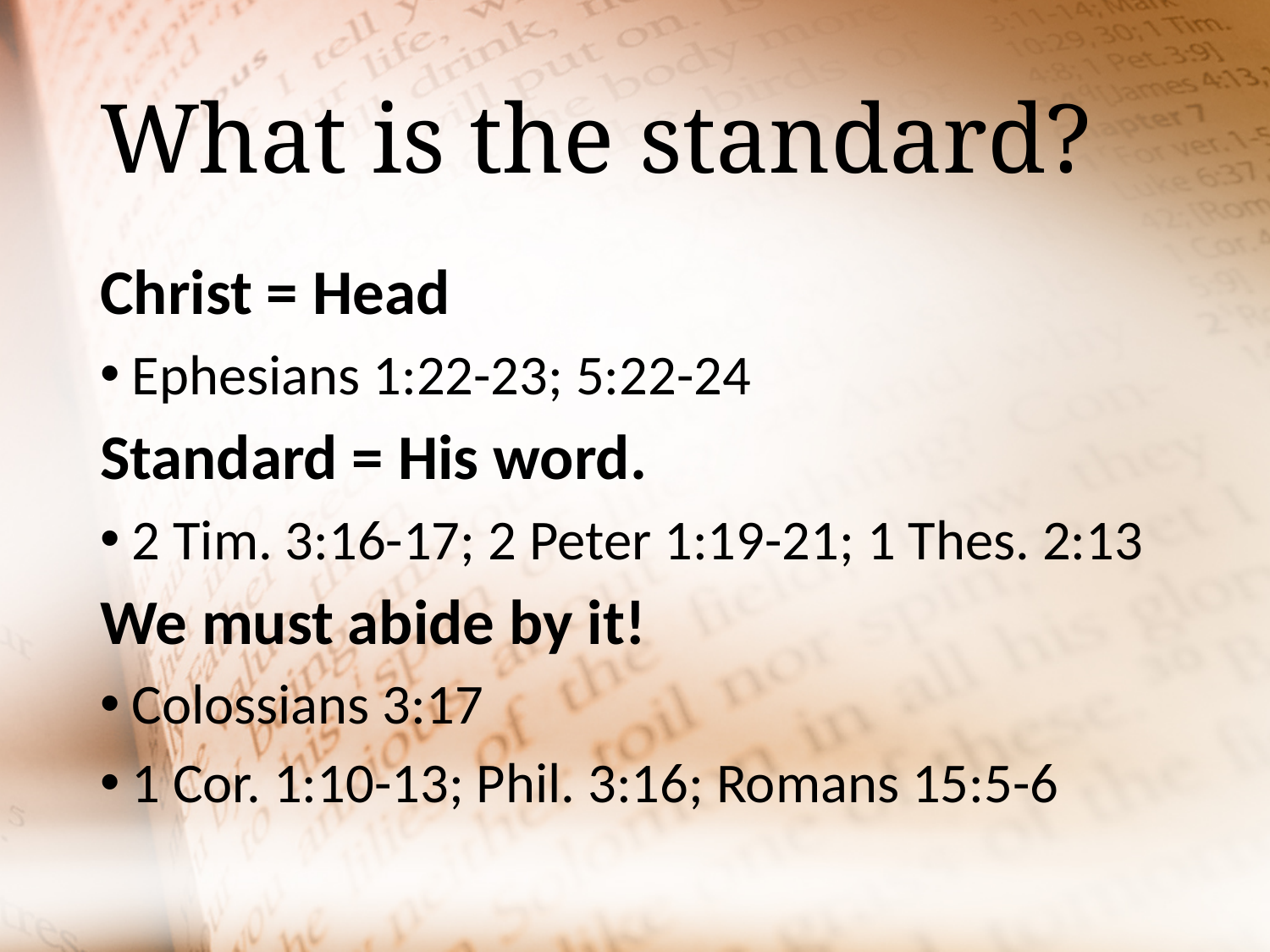

# What is the standard?
Christ = Head
Ephesians 1:22-23; 5:22-24
Standard = His word.
2 Tim. 3:16-17; 2 Peter 1:19-21; 1 Thes. 2:13
We must abide by it!
Colossians 3:17
1 Cor. 1:10-13; Phil. 3:16; Romans 15:5-6